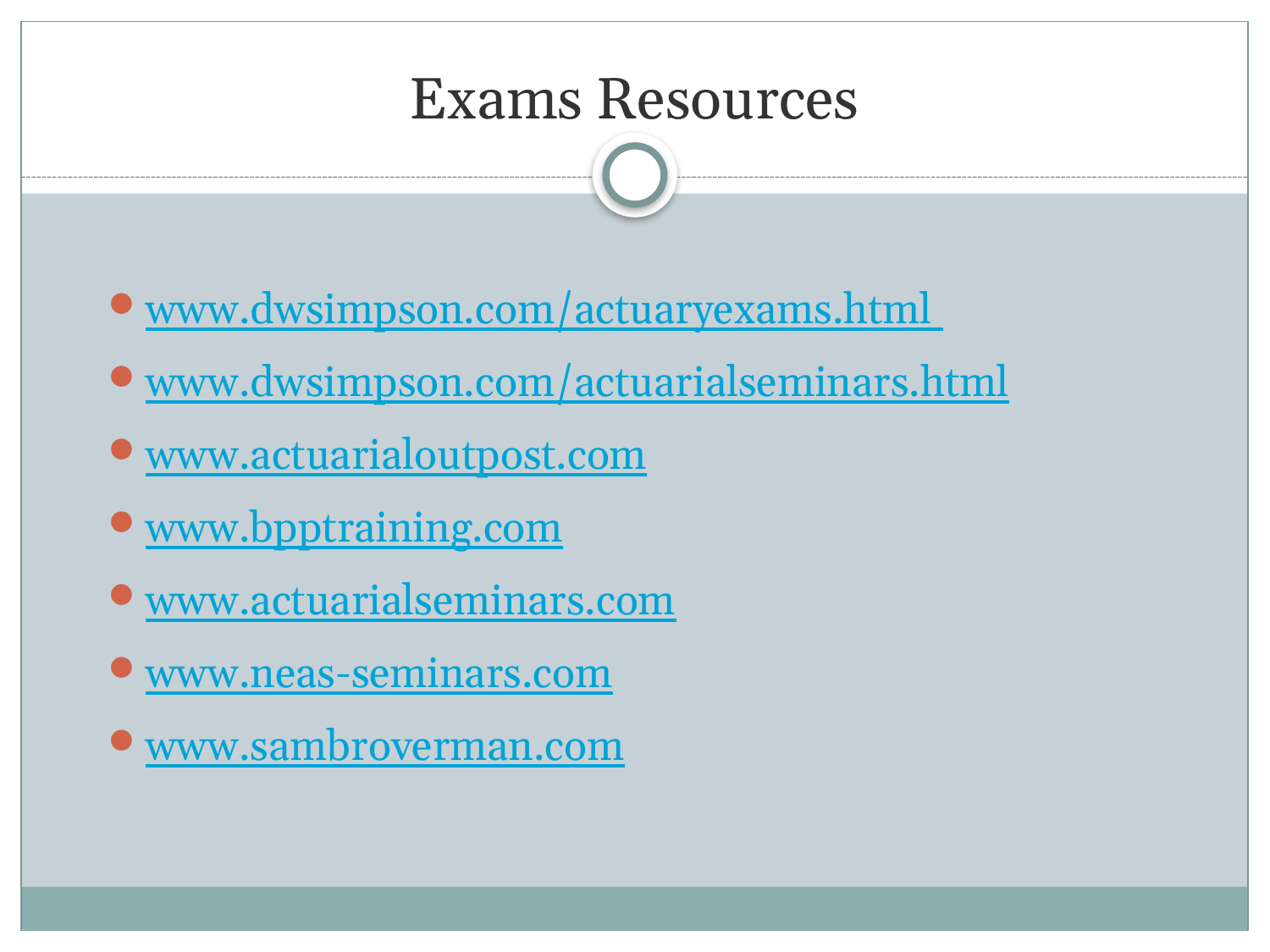

# Exams Resources
www.dwsimpson.com/actuaryexams.html
www.dwsimpson.com/actuarialseminars.html
www.actuarialoutpost.com
www.bpptraining.com
www.actuarialseminars.com
www.neas-seminars.com
www.sambroverman.com